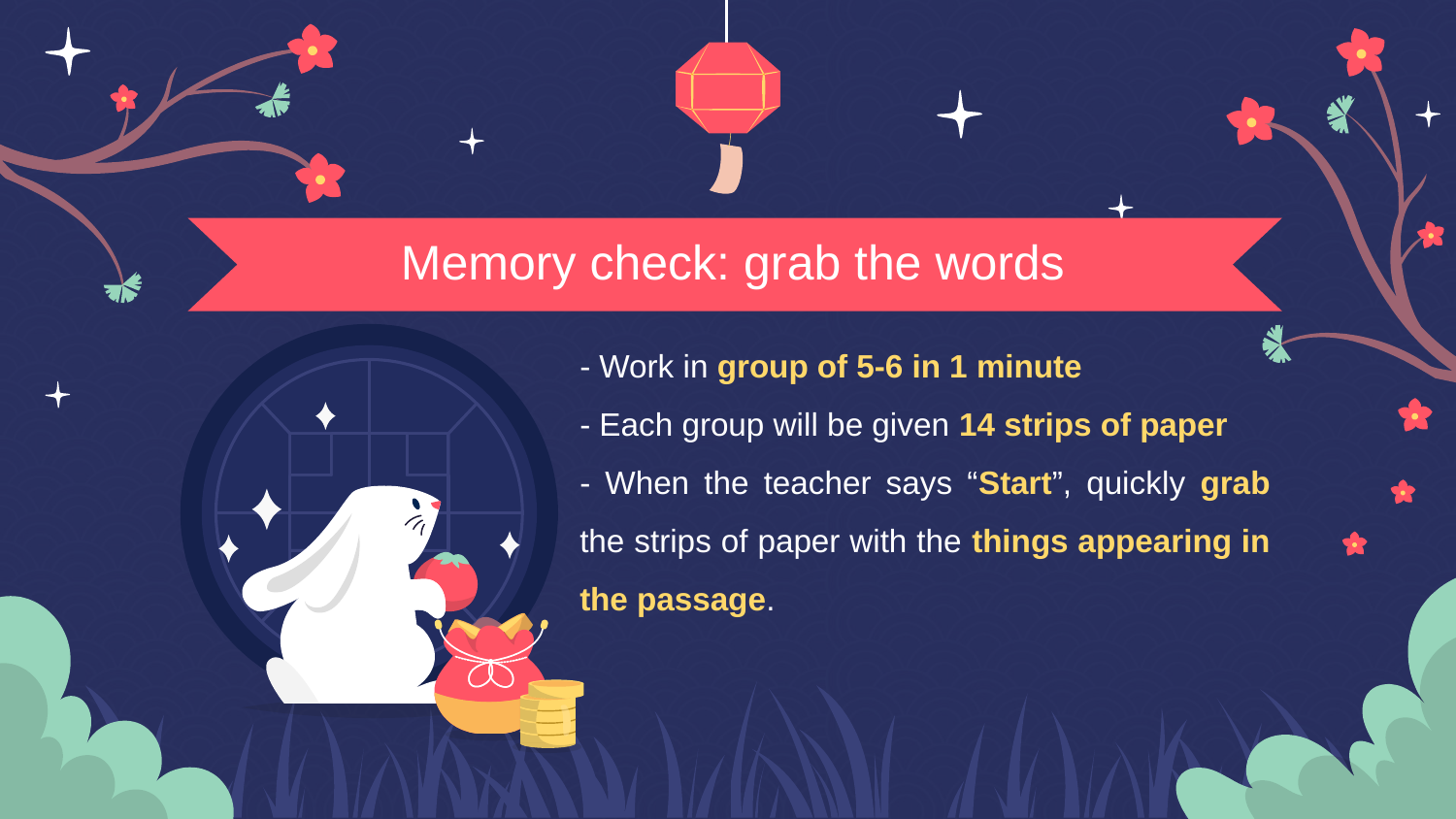

# Memory check: grab the words

- Work in group of 5-6 in 1 minute
- Each group will be given 14 strips of paper
- When the teacher says “Start”, quickly grab the strips of paper with the things appearing in the passage.